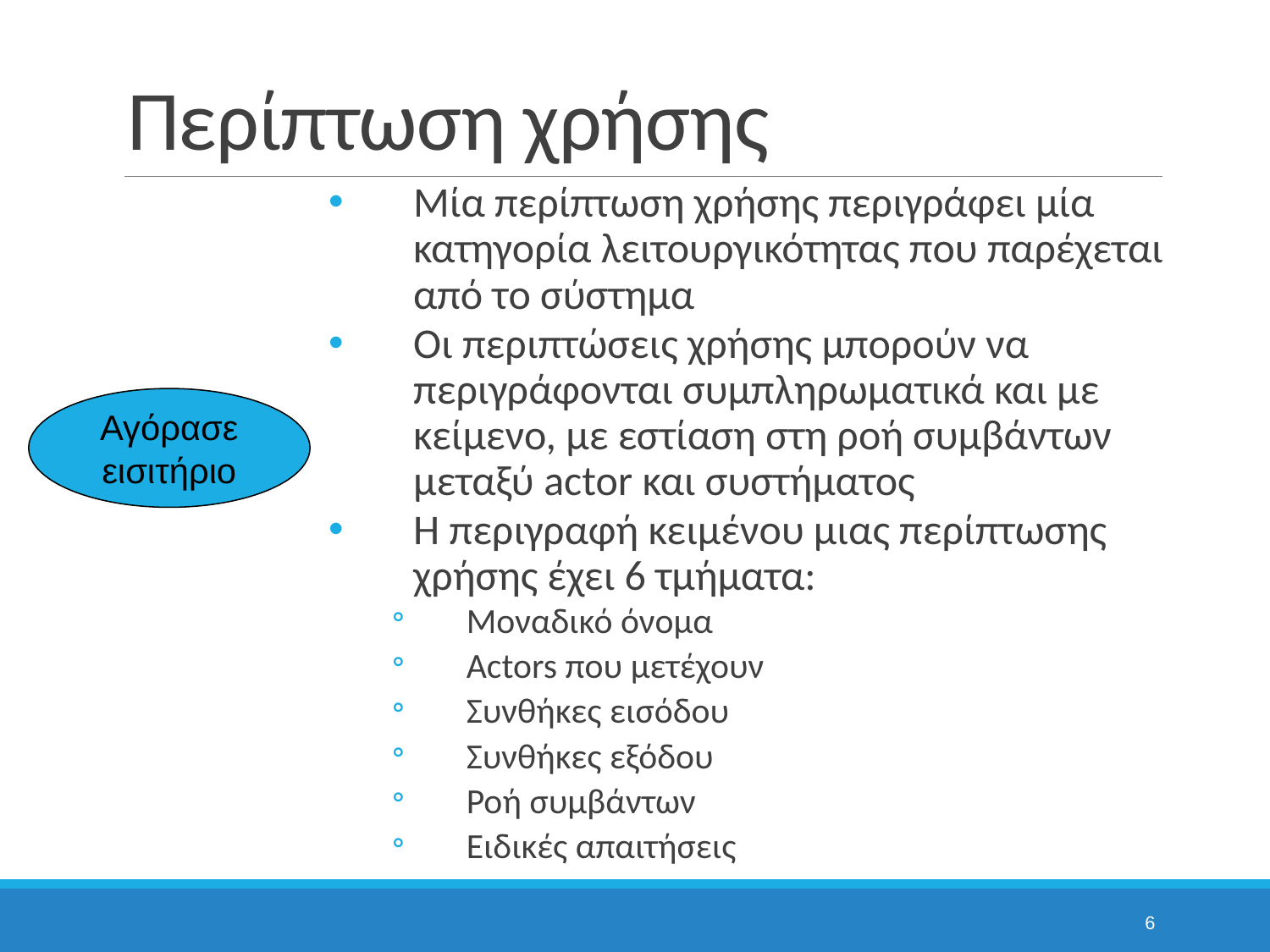

# Περίπτωση χρήσης
Μία περίπτωση χρήσης περιγράφει μία κατηγορία λειτουργικότητας που παρέχεται από το σύστημα
Οι περιπτώσεις χρήσης μπορούν να περιγράφονται συμπληρωματικά και με κείμενο, με εστίαση στη ροή συμβάντων μεταξύ actor και συστήματος
Η περιγραφή κειμένου μιας περίπτωσης χρήσης έχει 6 τμήματα:
Μοναδικό όνομα
Actors που μετέχουν
Συνθήκες εισόδου
Συνθήκες εξόδου
Ροή συμβάντων
Ειδικές απαιτήσεις
Αγόρασε εισιτήριο
6